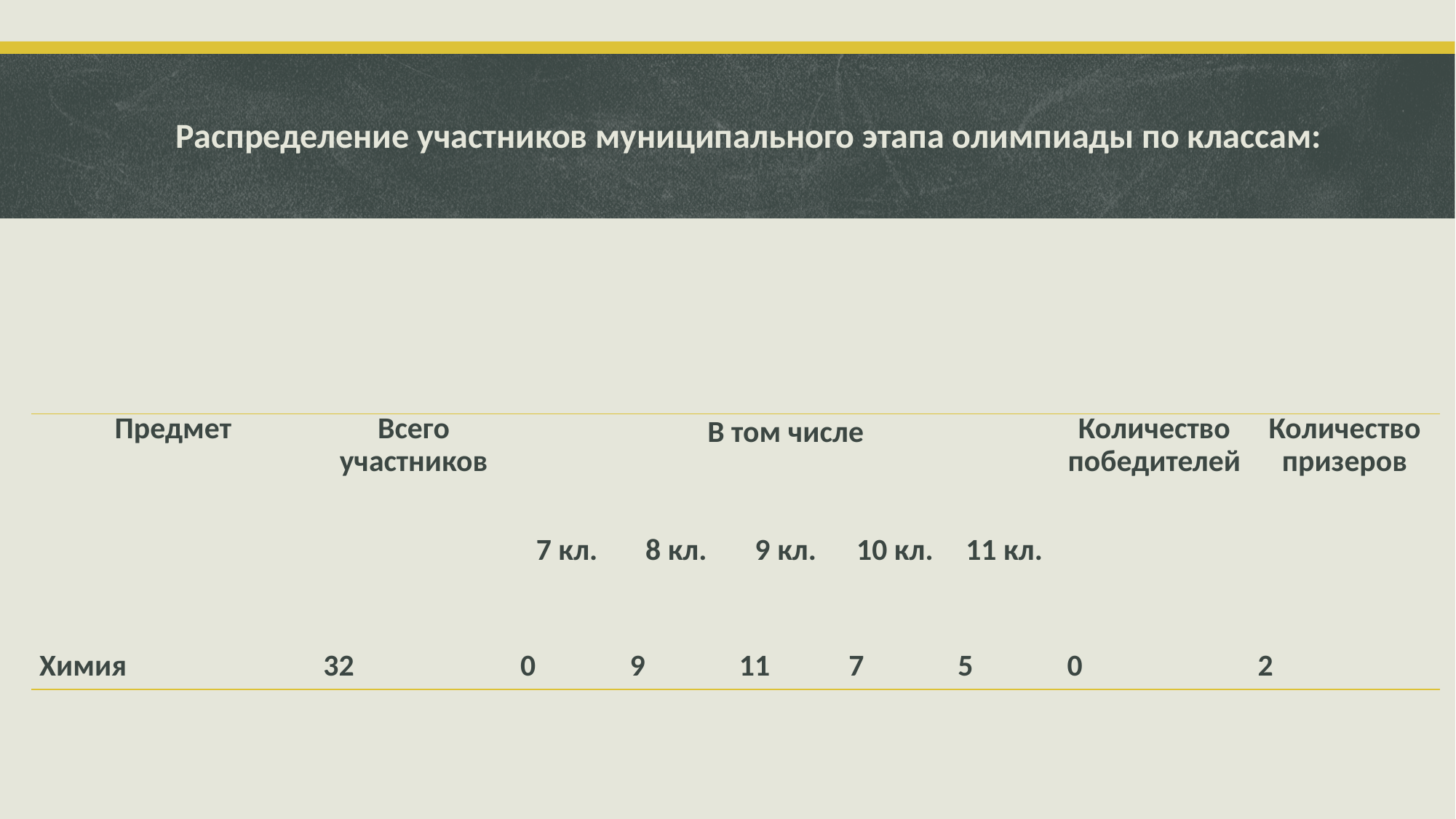

# Распределение участников муниципального этапа олимпиады по классам:
| Предмет | Всего участников | В том числе |  |  |  |  | Количество победителей | Количество призеров |
| --- | --- | --- | --- | --- | --- | --- | --- | --- |
|  |  | 7 кл. | 8 кл. | 9 кл. | 10 кл. | 11 кл. |  |  |
| Химия | 32 | 0 | 9 | 11 | 7 | 5 | 0 | 2 |